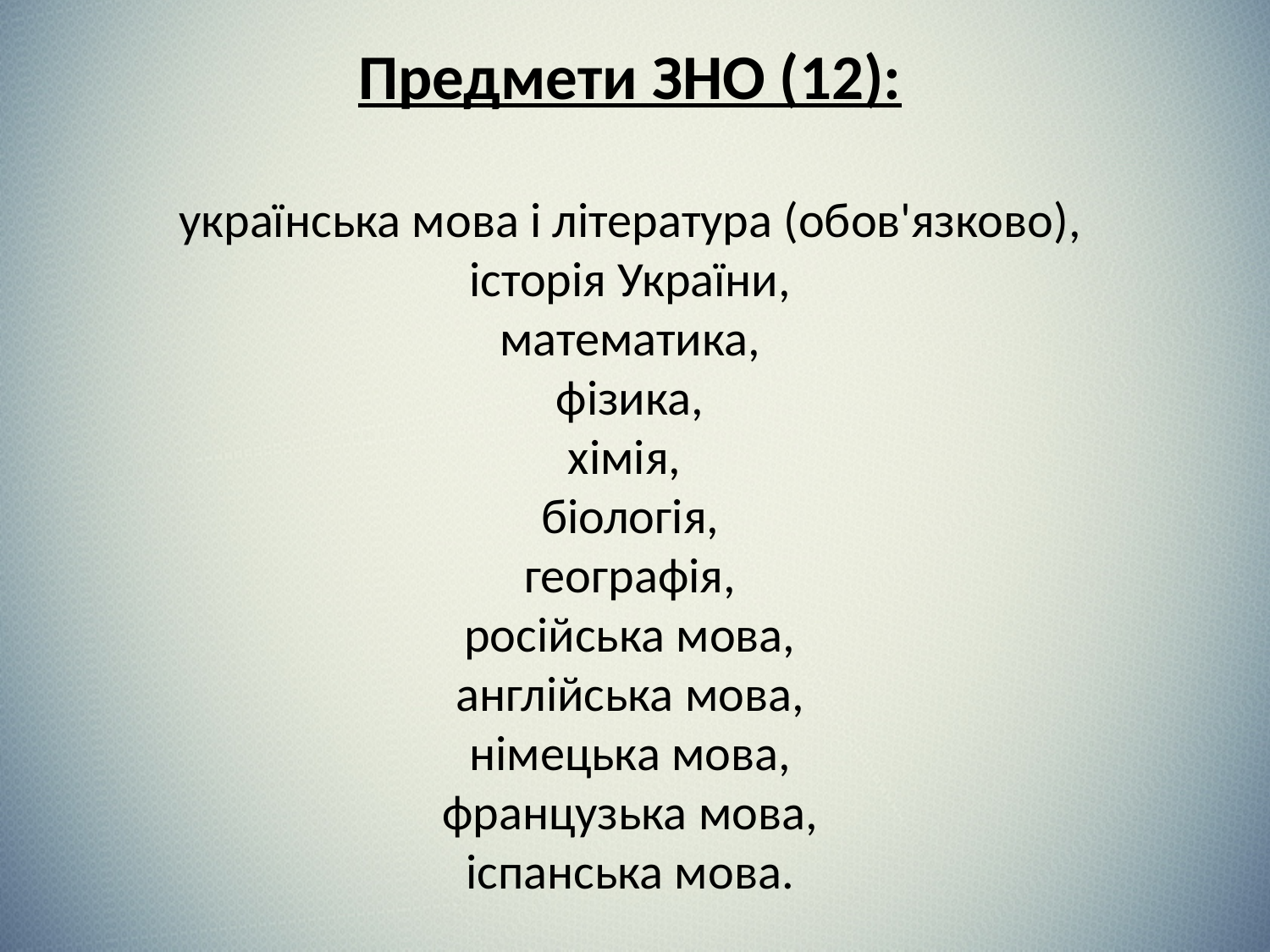

Предмети ЗНО (12):

українська мова і література (обов'язково),
історія України,
математика,
фізика,
хімія,
біологія,
географія,
російська мова,
англійська мова,
німецька мова,
французька мова,
іспанська мова.